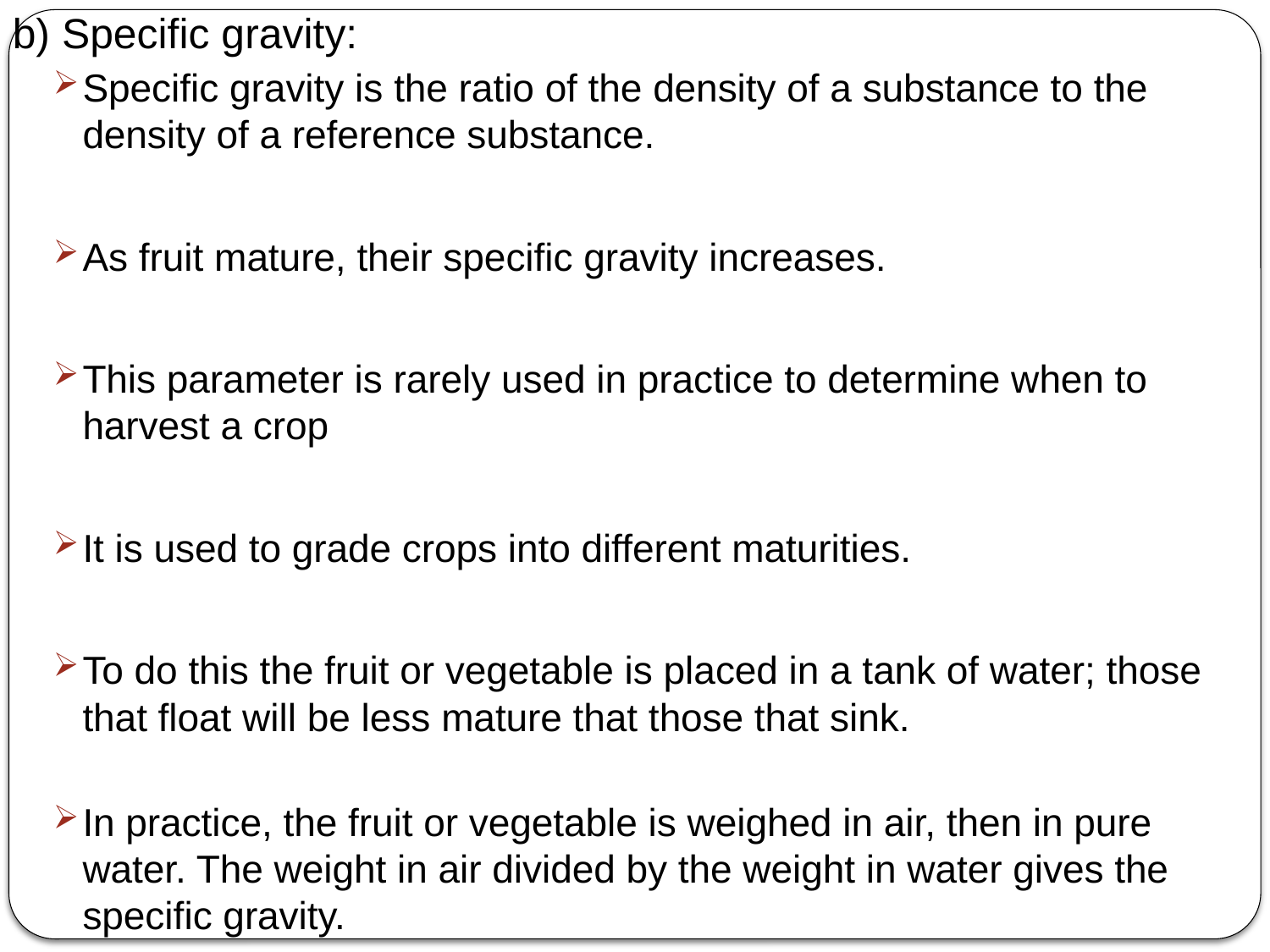

b) Specific gravity:
Specific gravity is the ratio of the density of a substance to the density of a reference substance.

As fruit mature, their specific gravity increases.

This parameter is rarely used in practice to determine when to harvest a crop

It is used to grade crops into different maturities.

To do this the fruit or vegetable is placed in a tank of water; those that float will be less mature that those that sink.

In practice, the fruit or vegetable is weighed in air, then in pure water. The weight in air divided by the weight in water gives the specific gravity.